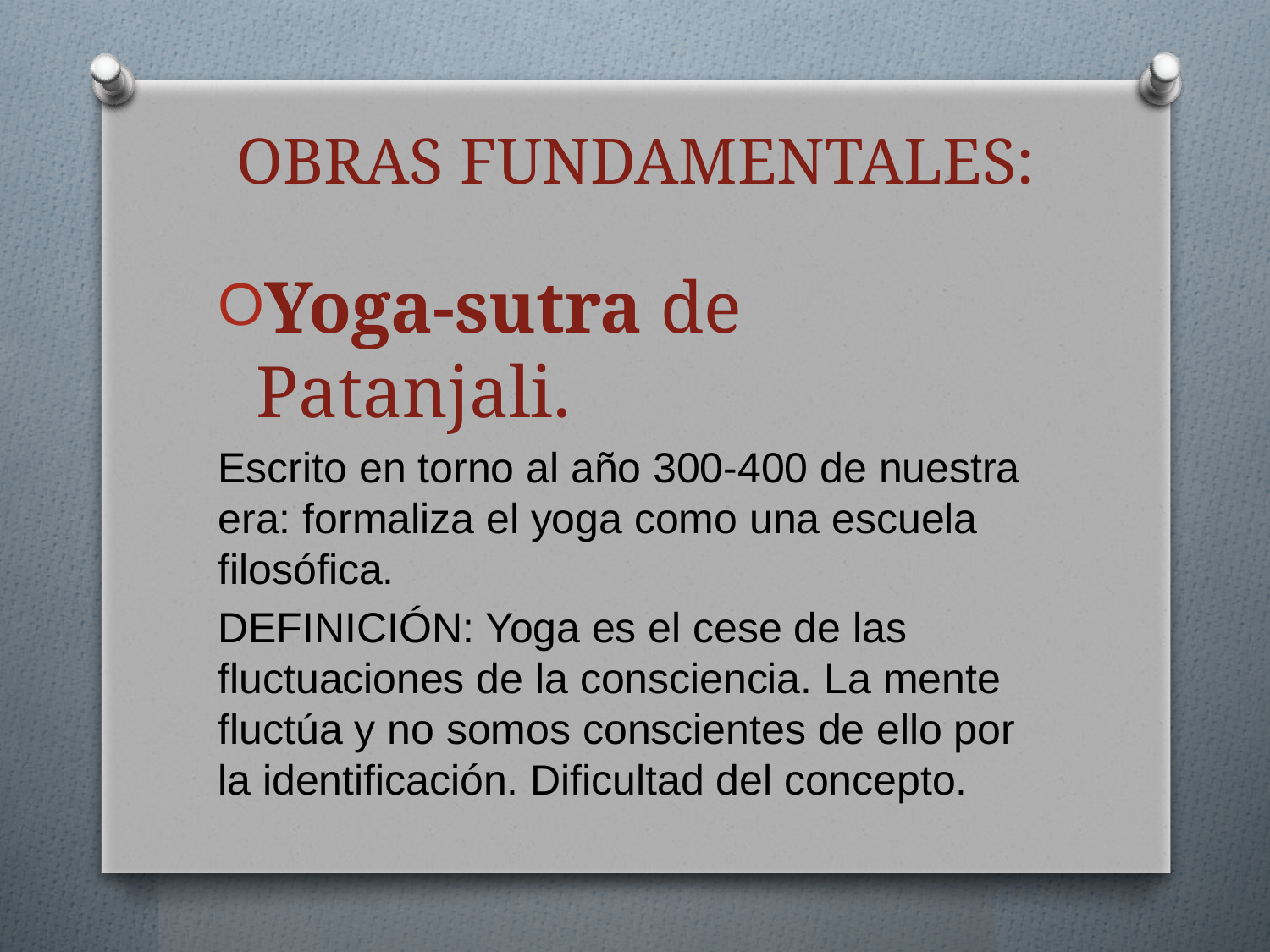

# OBRAS FUNDAMENTALES:
Yoga-sutra de Patanjali.
Escrito en torno al año 300-400 de nuestra era: formaliza el yoga como una escuela filosófica.
DEFINICIÓN: Yoga es el cese de las fluctuaciones de la consciencia. La mente fluctúa y no somos conscientes de ello por la identificación. Dificultad del concepto.